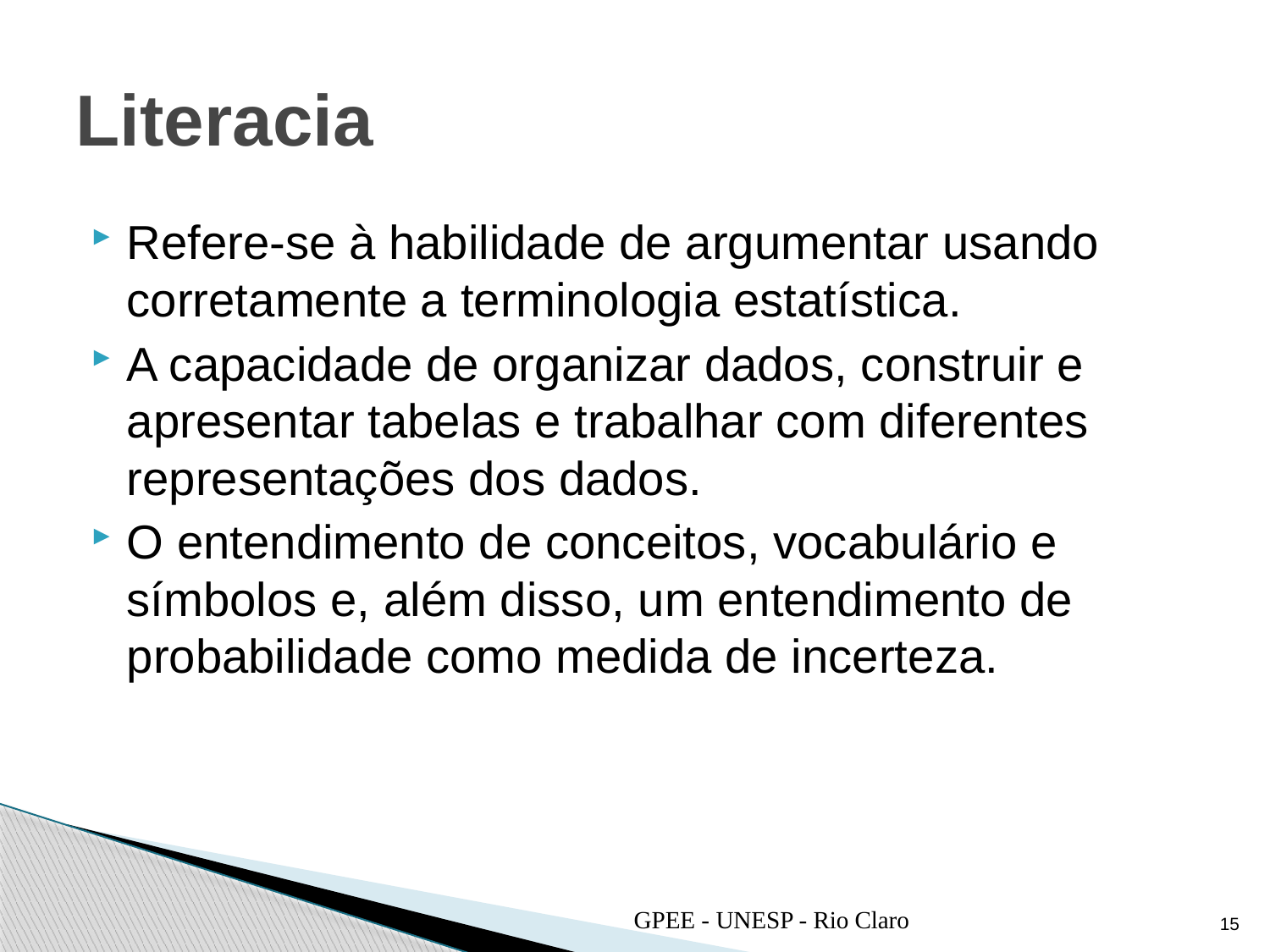

# Literacia
Refere-se à habilidade de argumentar usando corretamente a terminologia estatística.
A capacidade de organizar dados, construir e apresentar tabelas e trabalhar com diferentes representações dos dados.
O entendimento de conceitos, vocabulário e símbolos e, além disso, um entendimento de probabilidade como medida de incerteza.
GPEE - UNESP - Rio Claro
15